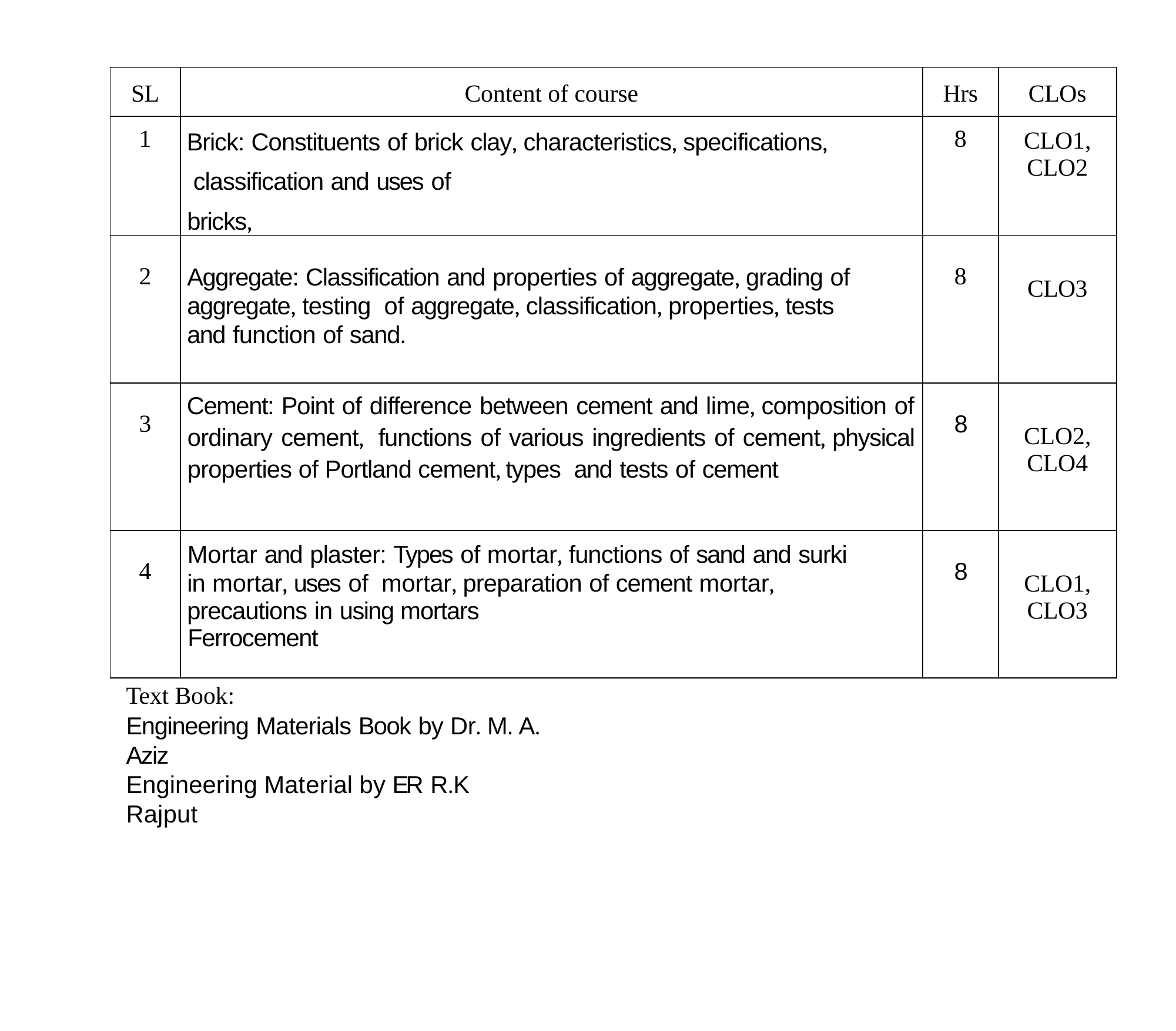

| SL | Content of course | Hrs | CLOs |
| --- | --- | --- | --- |
| 1 | Brick: Constituents of brick clay, characteristics, specifications, classification and uses of bricks, | 8 | CLO1, CLO2 |
| 2 | Aggregate: Classification and properties of aggregate, grading of aggregate, testing of aggregate, classification, properties, tests and function of sand. | 8 | CLO3 |
| 3 | Cement: Point of difference between cement and lime, composition of ordinary cement, functions of various ingredients of cement, physical properties of Portland cement, types and tests of cement | 8 | CLO2, CLO4 |
| 4 | Mortar and plaster: Types of mortar, functions of sand and surki in mortar, uses of mortar, preparation of cement mortar, precautions in using mortars Ferrocement | 8 | CLO1, CLO3 |
Text Book:
Engineering Materials Book by Dr. M. A. Aziz
Engineering Material by ER R.K Rajput
4